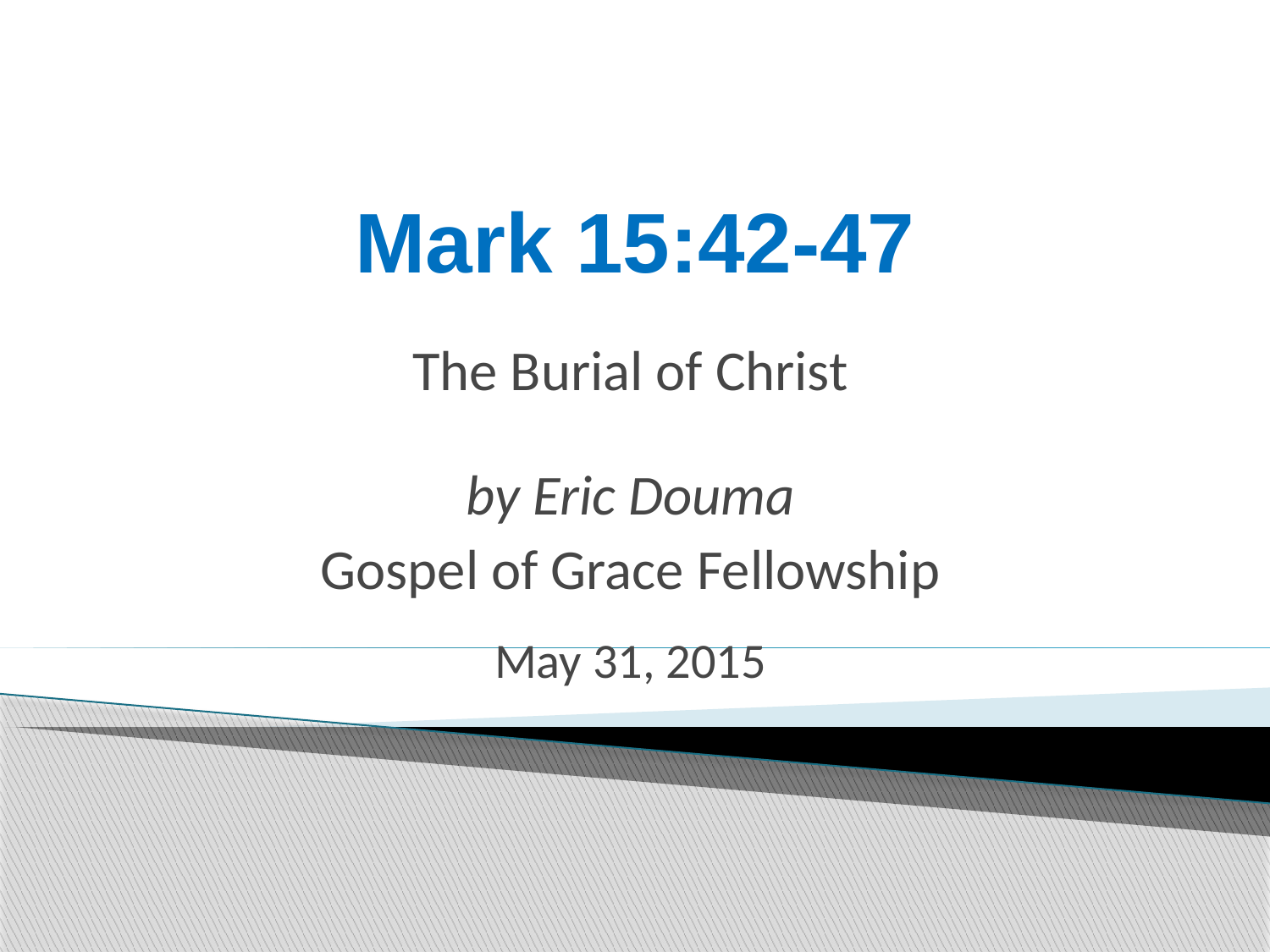

# Mark 15:42-47
The Burial of Christ

by Eric Douma
Gospel of Grace Fellowship
May 31, 2015